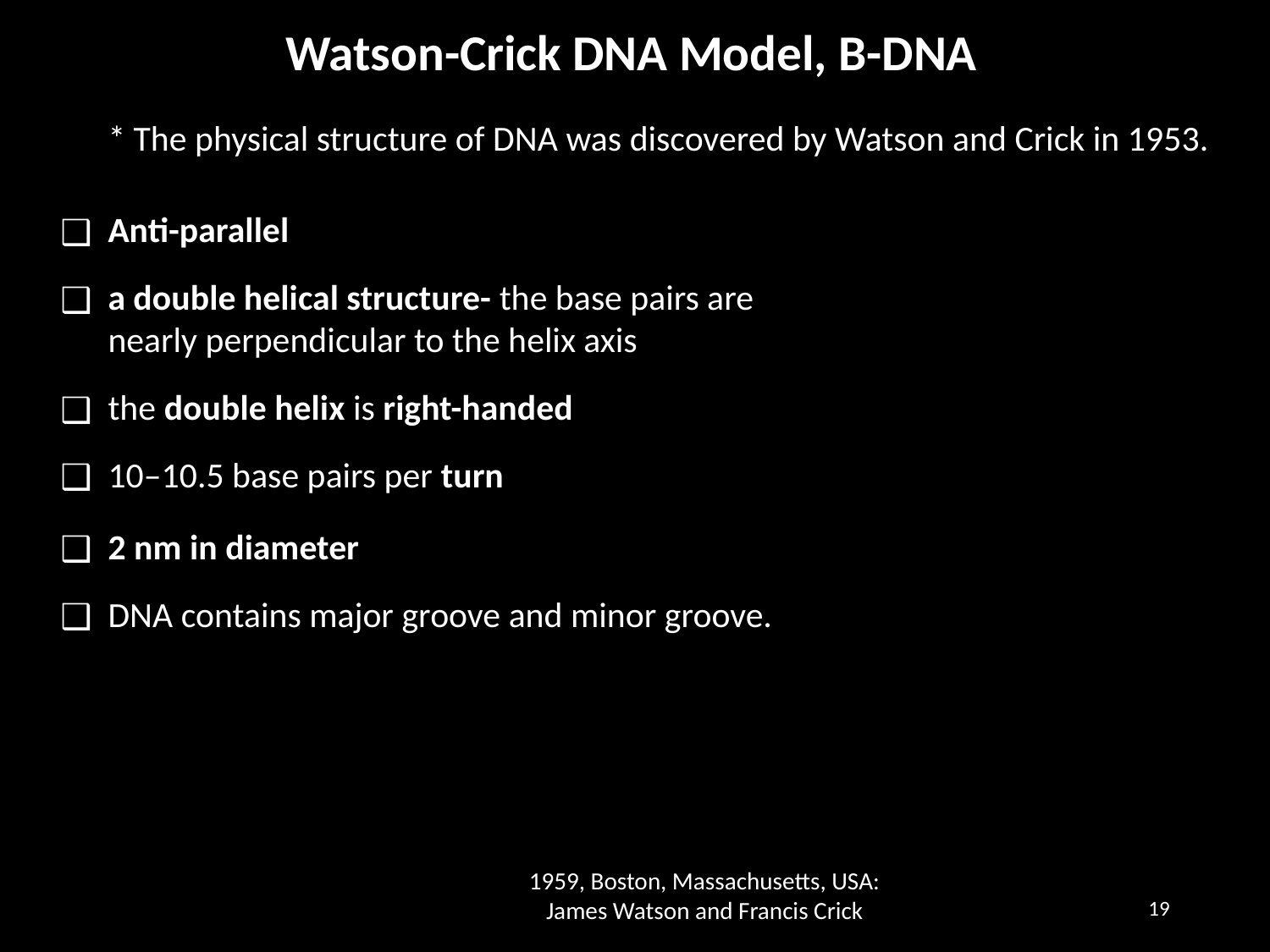

# Watson-Crick DNA Model, B-DNA
* The physical structure of DNA was discovered by Watson and Crick in 1953.
Anti-parallel

a double helical structure- the base pairs are nearly perpendicular to the helix axis

the double helix is right-handed

10–10.5 base pairs per turn

2 nm in diameter

DNA contains major groove and minor groove.
1959, Boston, Massachusetts, USA: James Watson and Francis Crick
19